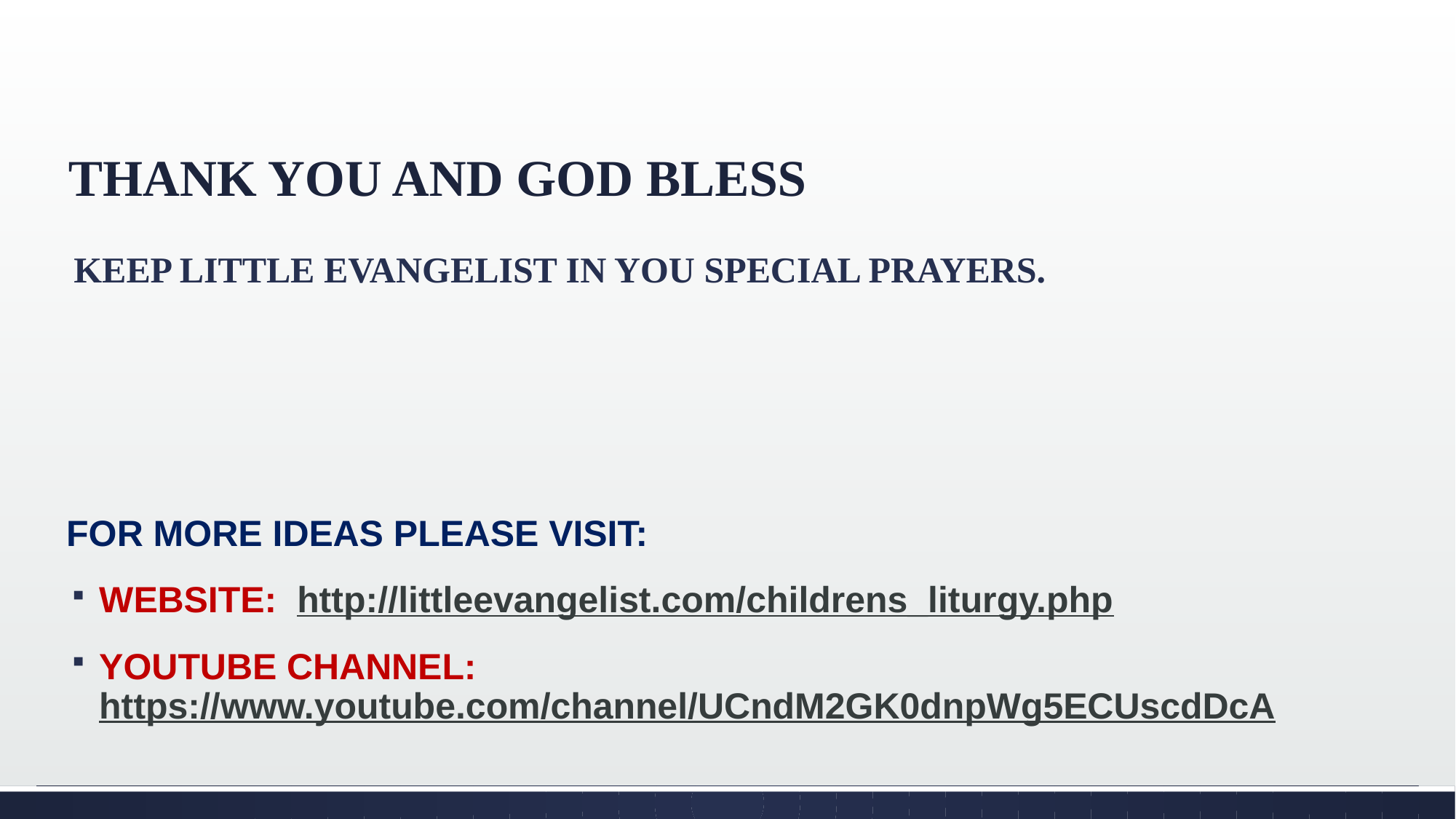

# THANK YOU AND GOD BLESS
KEEP LITTLE EVANGELIST IN YOU SPECIAL PRAYERS.
FOR MORE IDEAS PLEASE VISIT:
WEBSITE:  http://littleevangelist.com/childrens_liturgy.php
YOUTUBE CHANNEL: https://www.youtube.com/channel/UCndM2GK0dnpWg5ECUscdDcA